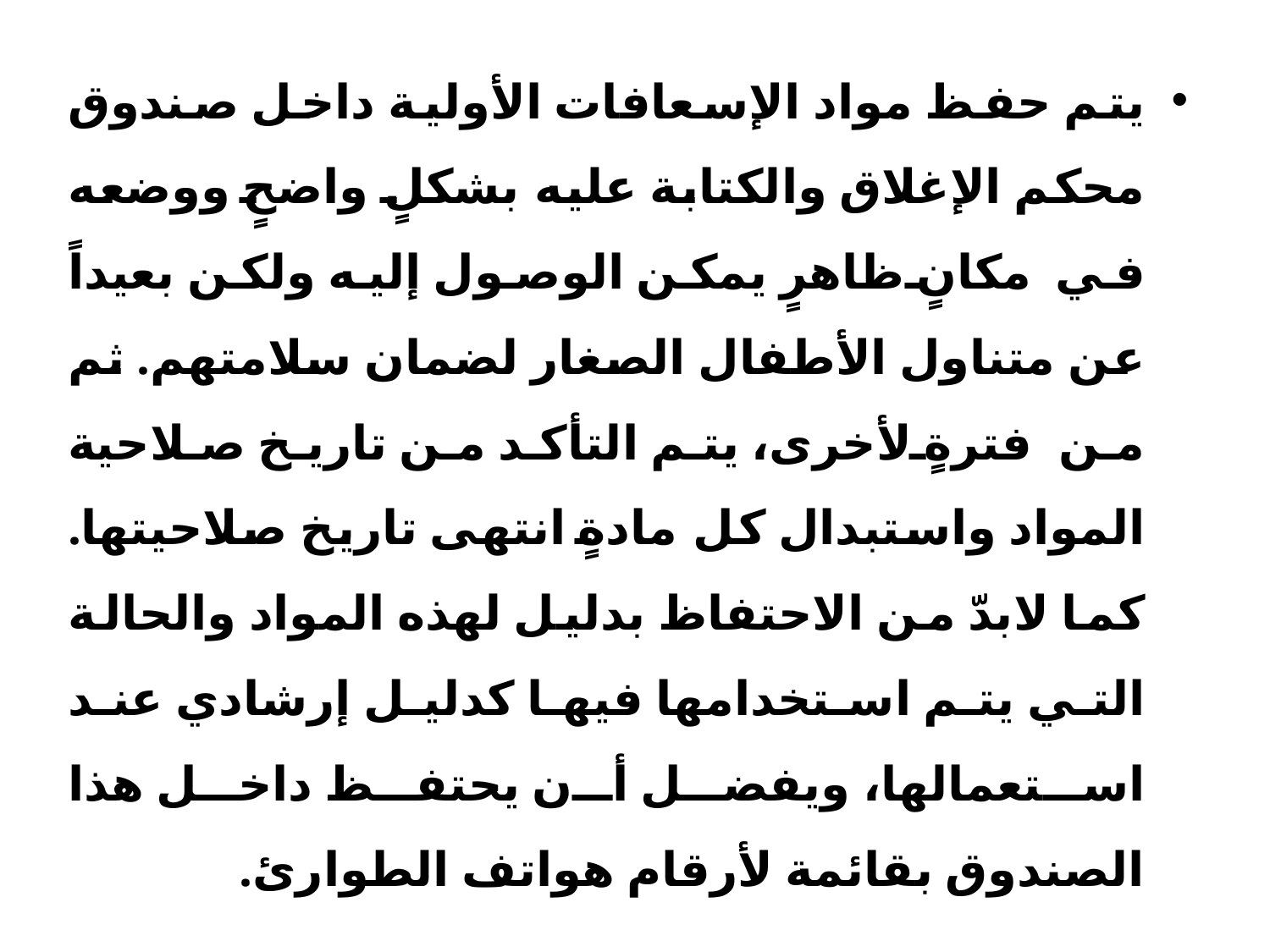

يتم حفظ مواد الإسعافات الأولية داخل صندوق محكم الإغلاق والكتابة عليه بشكلٍ واضحٍ ووضعه في مكانٍ ظاهرٍ يمكن الوصول إليه ولكن بعيداً عن متناول الأطفال الصغار لضمان سلامتهم. ثم من فترةٍ لأخرى، يتم التأكد من تاريخ صلاحية المواد واستبدال كل مادةٍ انتهى تاريخ صلاحيتها. كما لابدّ من الاحتفاظ بدليل لهذه المواد والحالة التي يتم استخدامها فيها كدليل إرشادي عند استعمالها، ويفضل أن يحتفظ داخل هذا الصندوق بقائمة لأرقام هواتف الطوارئ.